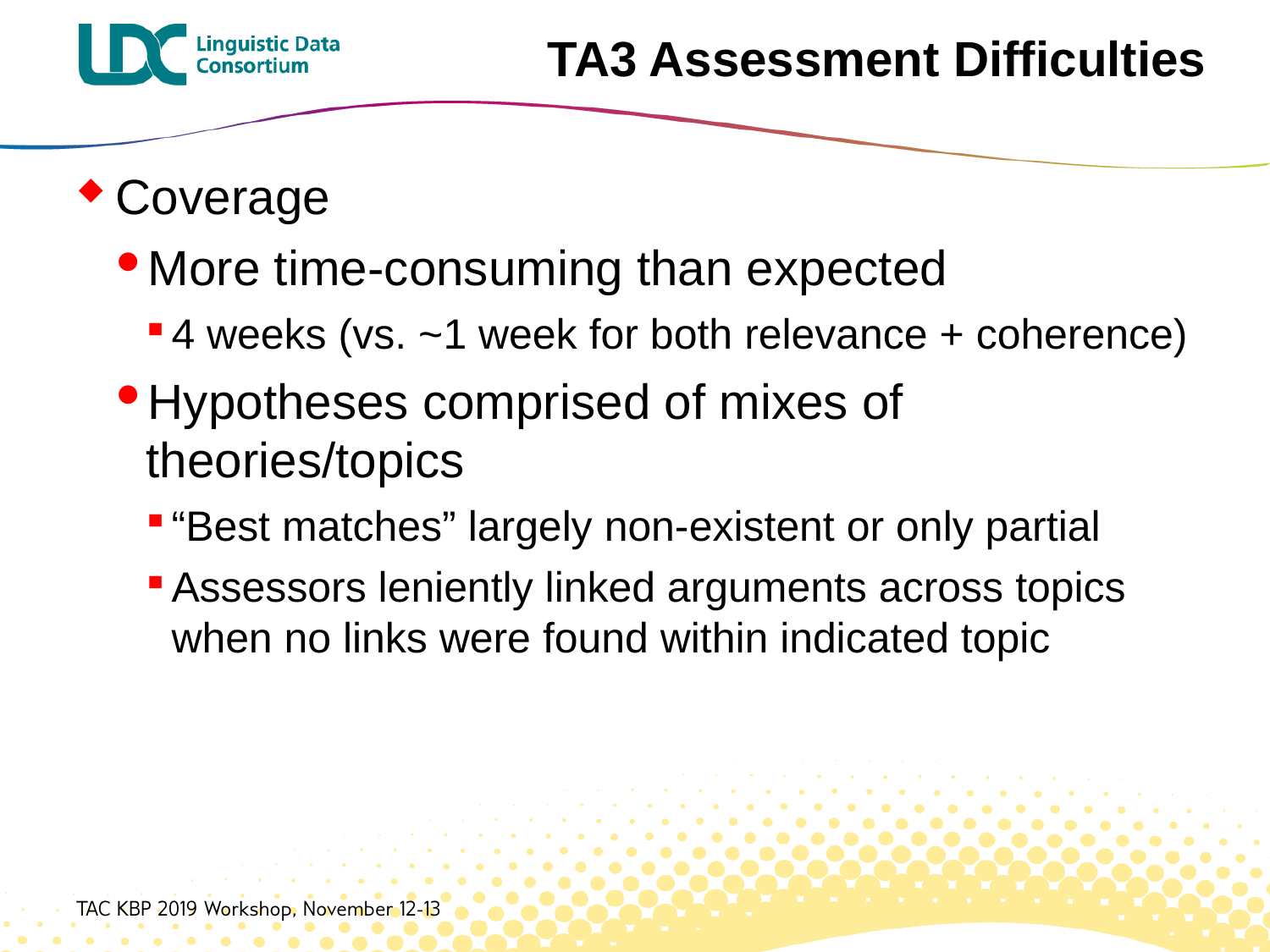

# TA3 Assessment Difficulties
Coverage
More time-consuming than expected
4 weeks (vs. ~1 week for both relevance + coherence)
Hypotheses comprised of mixes of theories/topics
“Best matches” largely non-existent or only partial
Assessors leniently linked arguments across topics when no links were found within indicated topic

TAC KBP 2019 Workshop, November 12-13